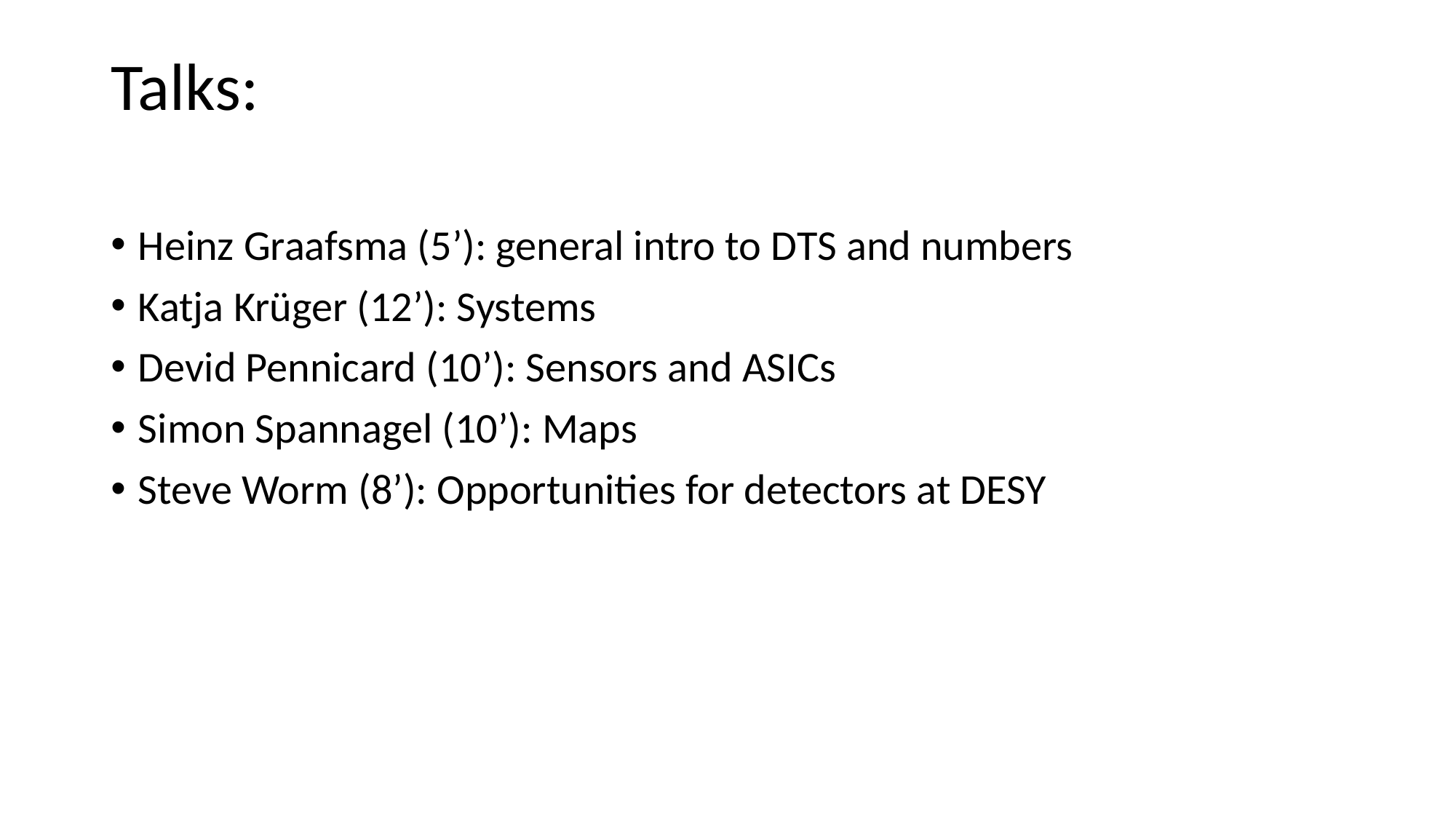

# Talks:
Heinz Graafsma (5’): general intro to DTS and numbers
Katja Krüger (12’): Systems
Devid Pennicard (10’): Sensors and ASICs
Simon Spannagel (10’): Maps
Steve Worm (8’): Opportunities for detectors at DESY